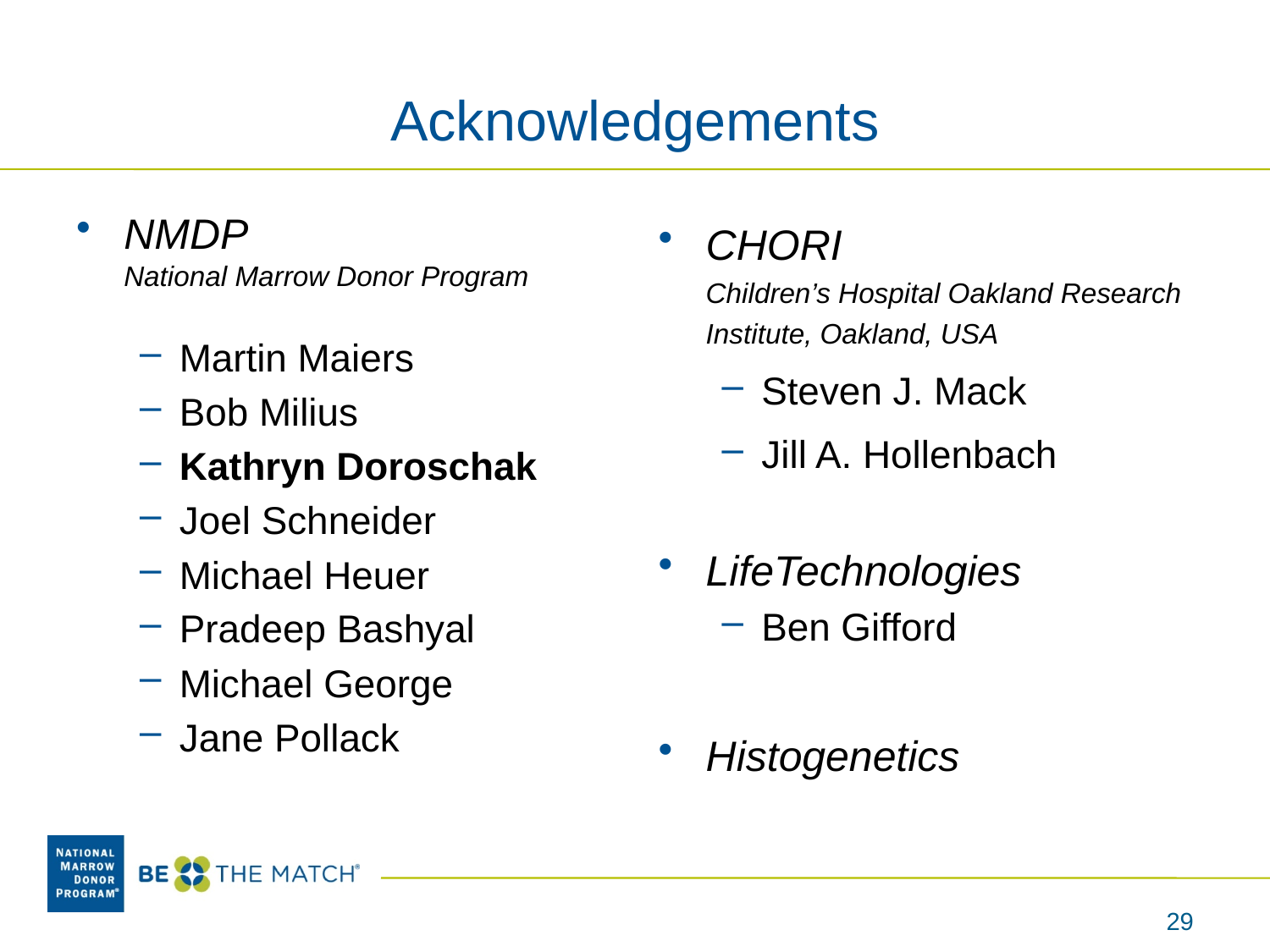

# Acknowledgements
NMDP
National Marrow Donor Program
Martin Maiers
Bob Milius
Kathryn Doroschak
Joel Schneider
Michael Heuer
Pradeep Bashyal
Michael George
Jane Pollack

CHORI
Children’s Hospital Oakland Research Institute, Oakland, USA
Steven J. Mack
Jill A. Hollenbach

LifeTechnologies
Ben Gifford

Histogenetics
29